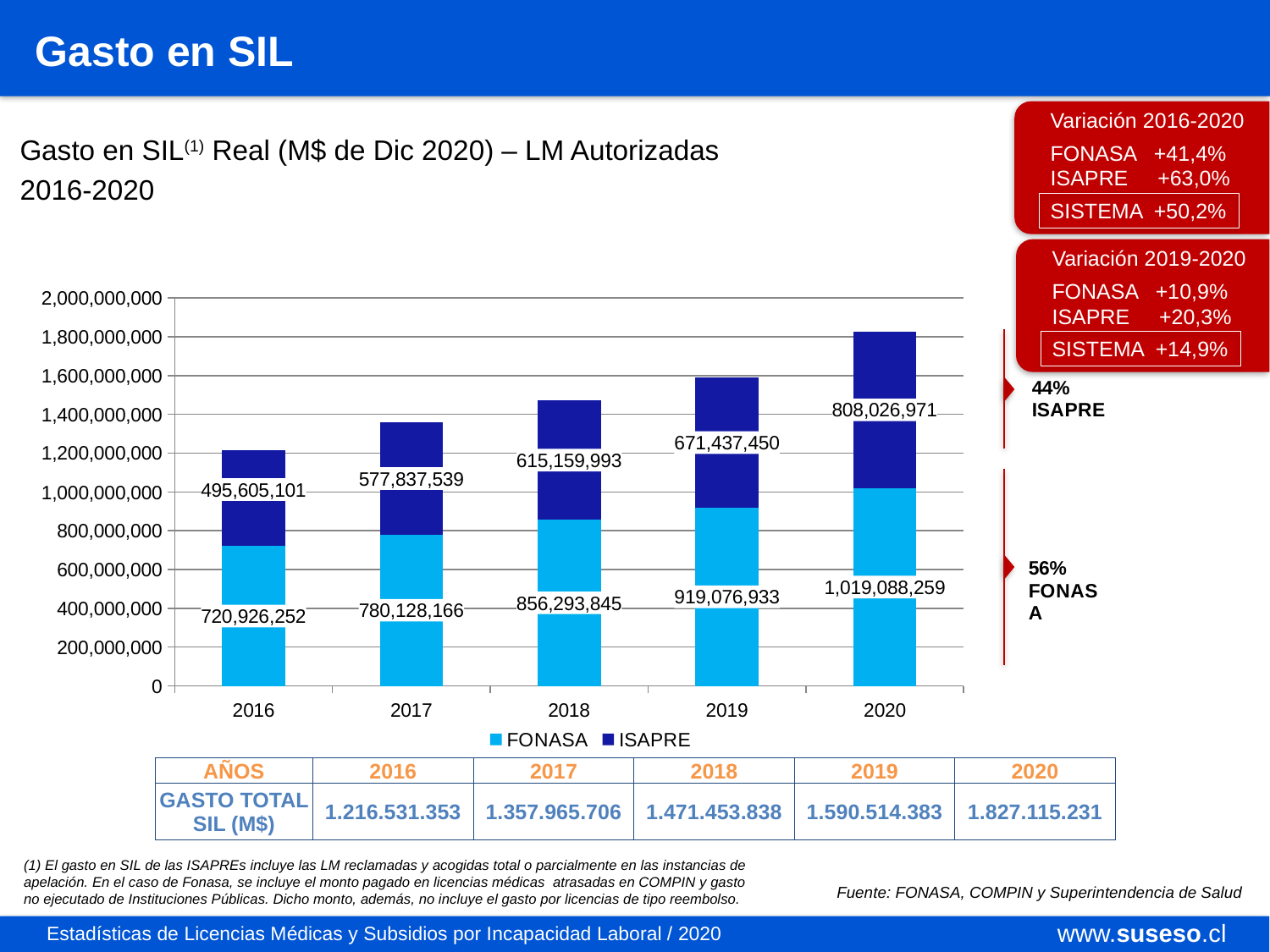

Gasto en SIL

Variación 2016-2020
FONASA   +41,4%
ISAPRE     +63,0%
SISTEMA  +50,2%

Gasto en SIL(1) Real (M$ de Dic 2020) – LM Autorizadas
2016-2020

Variación 2019-2020
FONASA   +10,9%
ISAPRE     +20,3%
SISTEMA  +14,9%

### Chart

| Category |  |  |
|---|---|---|
| 2016 | 720926252.2964354 | 495605100.542341 |
| 2017 | 780128166.4120198 | 577837539.3797764 |
| 2018 | 856293845.11349 | 615159992.9581089 |
| 2019 | 919076932.8579972 | 671437450.4914178 |
| 2020 | 1019088259.4591501 | 808026971.11 |

| AÑOS | 2016 | 2017 | 2018 | 2019 | 2020 |
| --- | --- | --- | --- | --- | --- |
| GASTO TOTAL SIL (M$) | 1.216.531.353 | 1.357.965.706 | 1.471.453.838 | 1.590.514.383 | 1.827.115.231 |
(1) El gasto en SIL de las ISAPREs incluye las LM reclamadas y acogidas total o parcialmente en las instancias de apelación. En el caso de Fonasa, se incluye el monto pagado en licencias médicas  atrasadas en COMPIN y gasto no ejecutado de Instituciones Públicas. Dicho monto, además, no incluye el gasto por licencias de tipo reembolso.
Fuente: FONASA, COMPIN y Superintendencia de Salud
www.suseso.cl
www.suseso.cl
Estadísticas de Licencias Médicas y Subsidios por Incapacidad Laboral / 2020